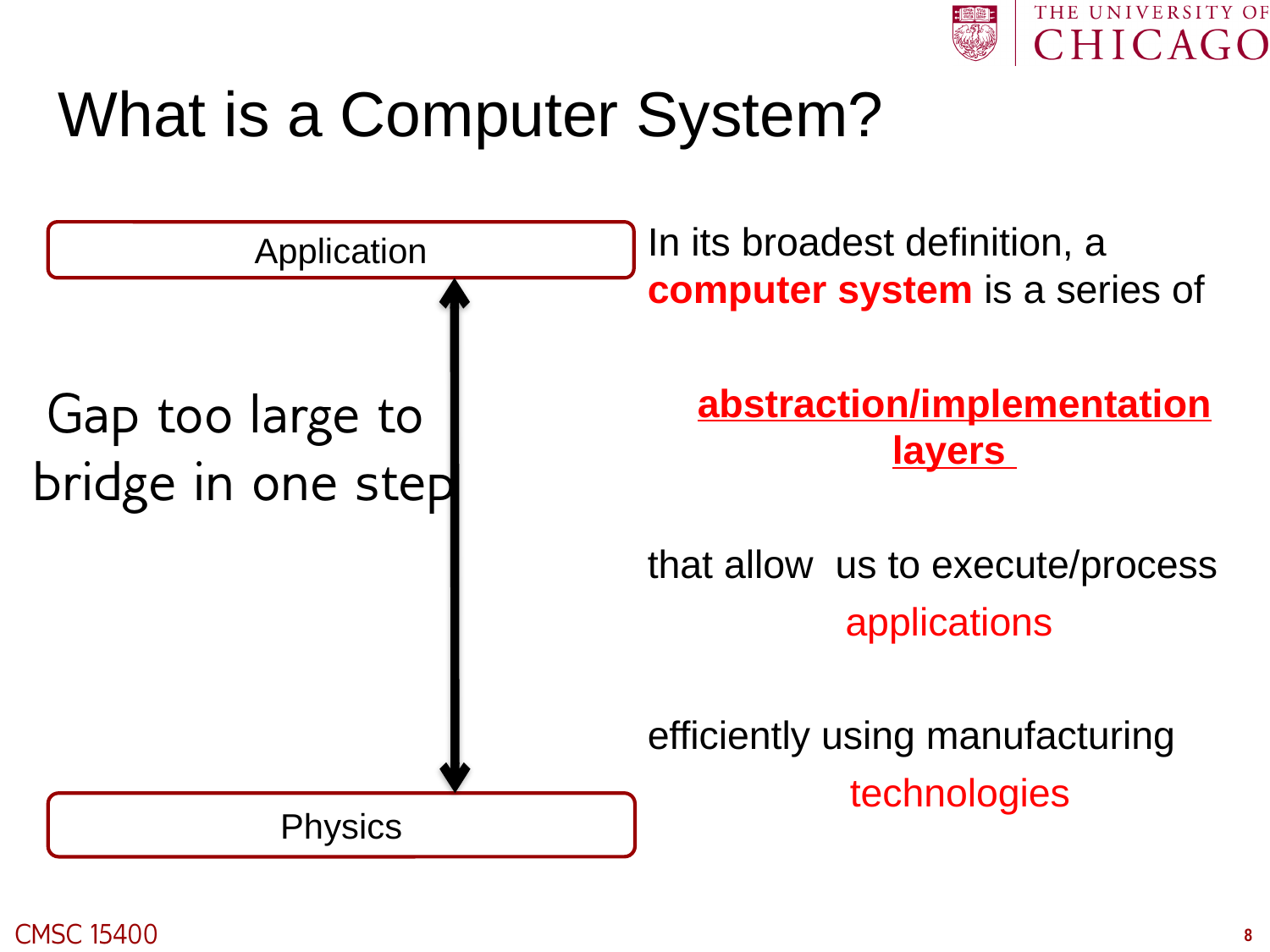

# What is a Computer System?

In its broadest definition, a computer system is a series of

abstraction/implementation layers

that allow  us to execute/process
applications

efficiently using manufacturing
 technologies
Application
Gap too large to
bridge in one step
Physics